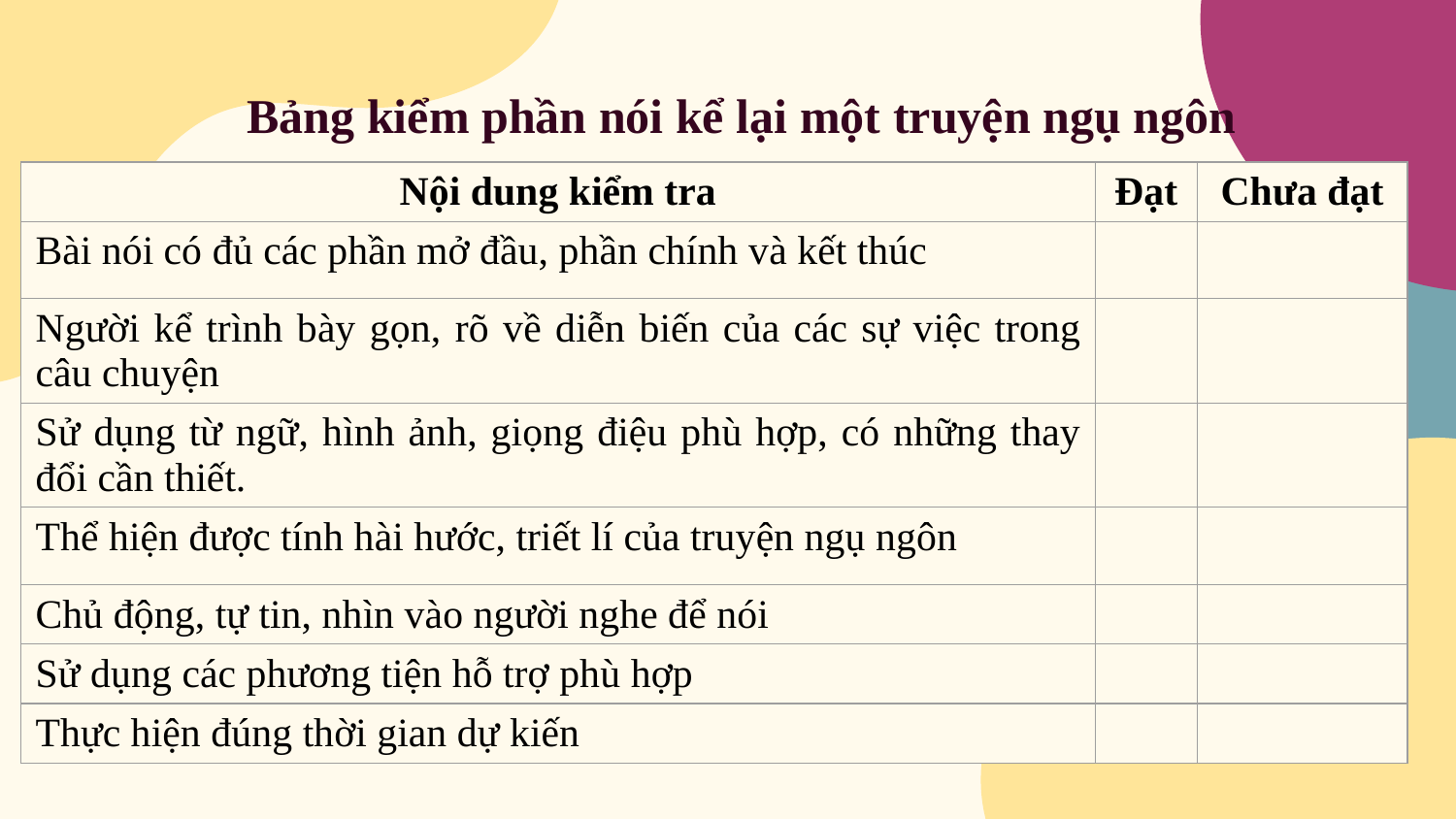

# Bảng kiểm phần nói kể lại một truyện ngụ ngôn
| Nội dung kiểm tra | Đạt | Chưa đạt |
| --- | --- | --- |
| Bài nói có đủ các phần mở đầu, phần chính và kết thúc |  |  |
| Người kể trình bày gọn, rõ về diễn biến của các sự việc trong câu chuyện |  |  |
| Sử dụng từ ngữ, hình ảnh, giọng điệu phù hợp, có những thay đổi cần thiết. |  |  |
| Thể hiện được tính hài hước, triết lí của truyện ngụ ngôn |  |  |
| Chủ động, tự tin, nhìn vào người nghe để nói |  |  |
| Sử dụng các phương tiện hỗ trợ phù hợp |  |  |
| Thực hiện đúng thời gian dự kiến |  |  |